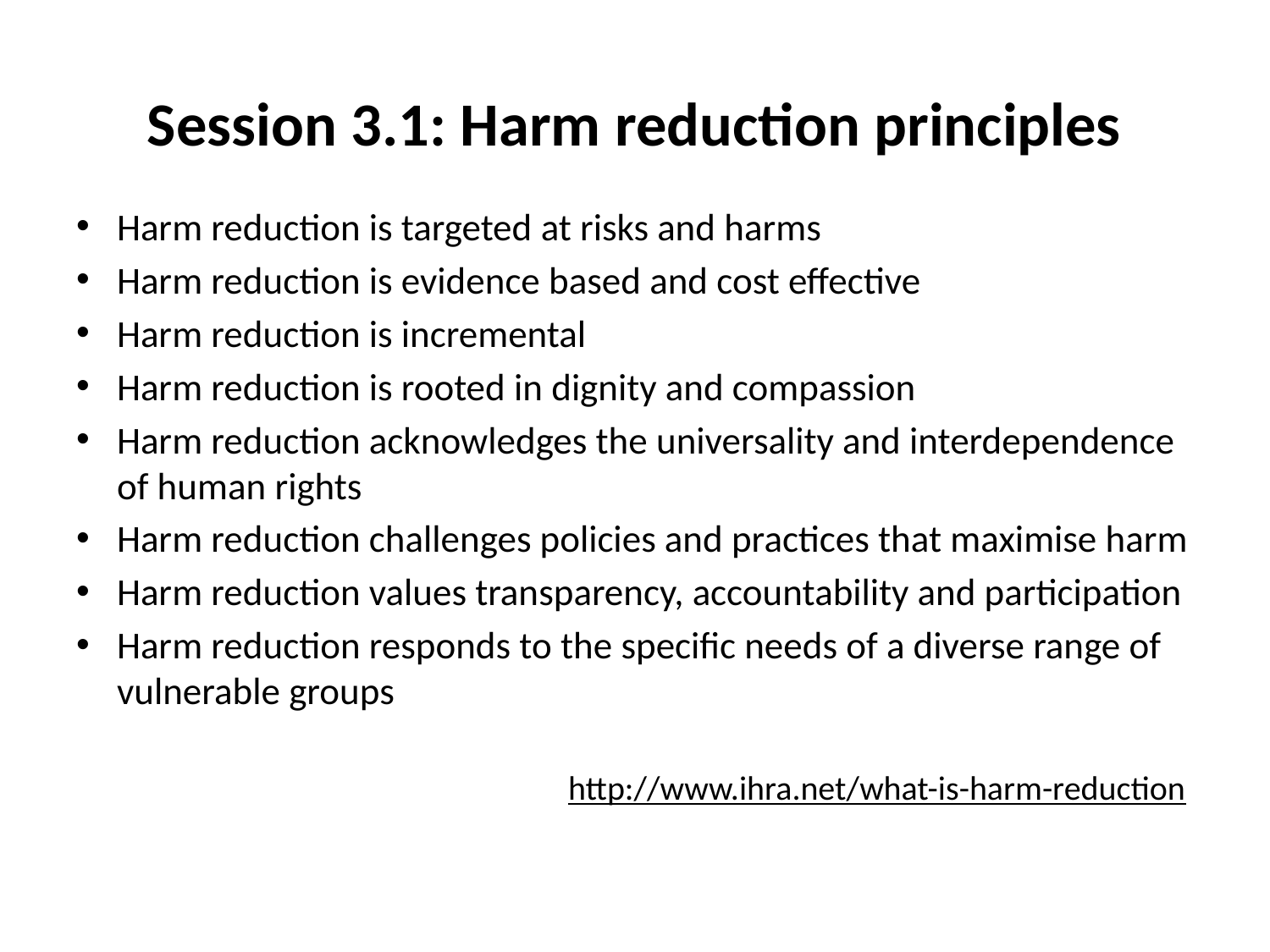

Session 3.1: Harm reduction principles
Harm reduction is targeted at risks and harms
Harm reduction is evidence based and cost effective
Harm reduction is incremental
Harm reduction is rooted in dignity and compassion
Harm reduction acknowledges the universality and interdependence of human rights
Harm reduction challenges policies and practices that maximise harm
Harm reduction values transparency, accountability and participation
Harm reduction responds to the specific needs of a diverse range of vulnerable groups

http://www.ihra.net/what-is-harm-reduction